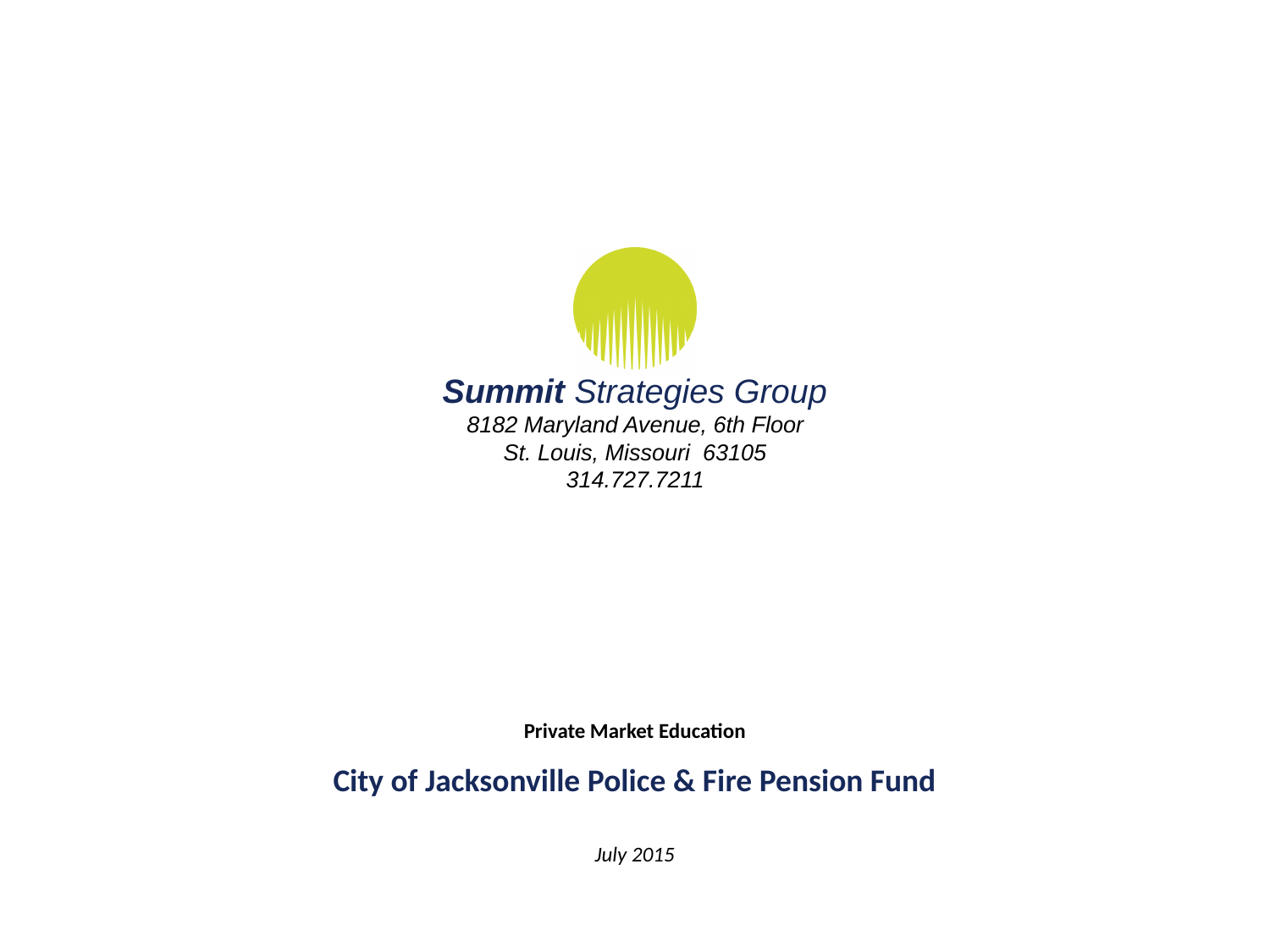

Private Market Education
# City of Jacksonville Police & Fire Pension Fund
July 2015